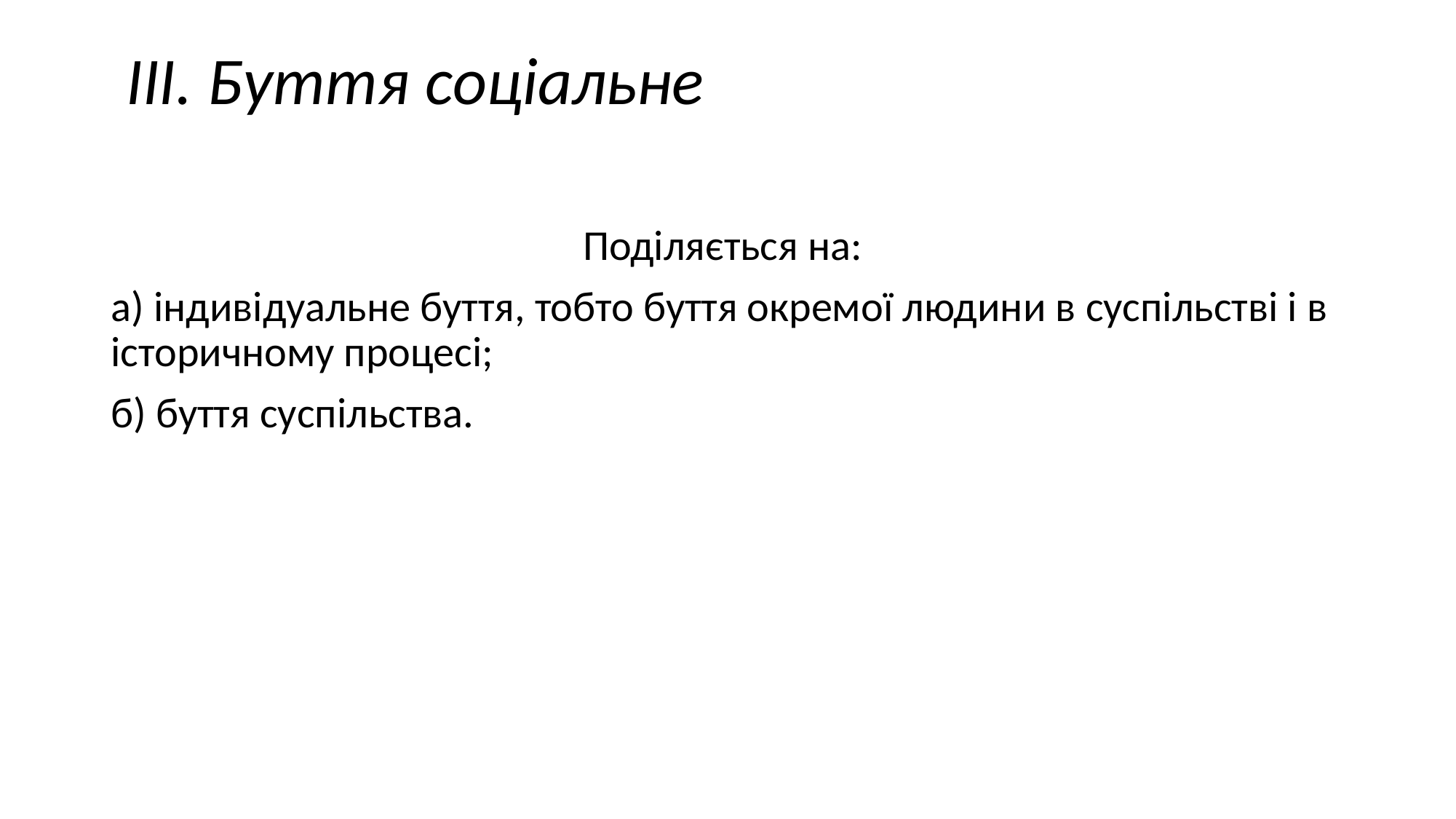

# III. Буття соціальне
Поділяється на:
а) індивідуальне буття, тобто буття окремої людини в суспільстві і в історичному процесі;
б) буття суспільства.